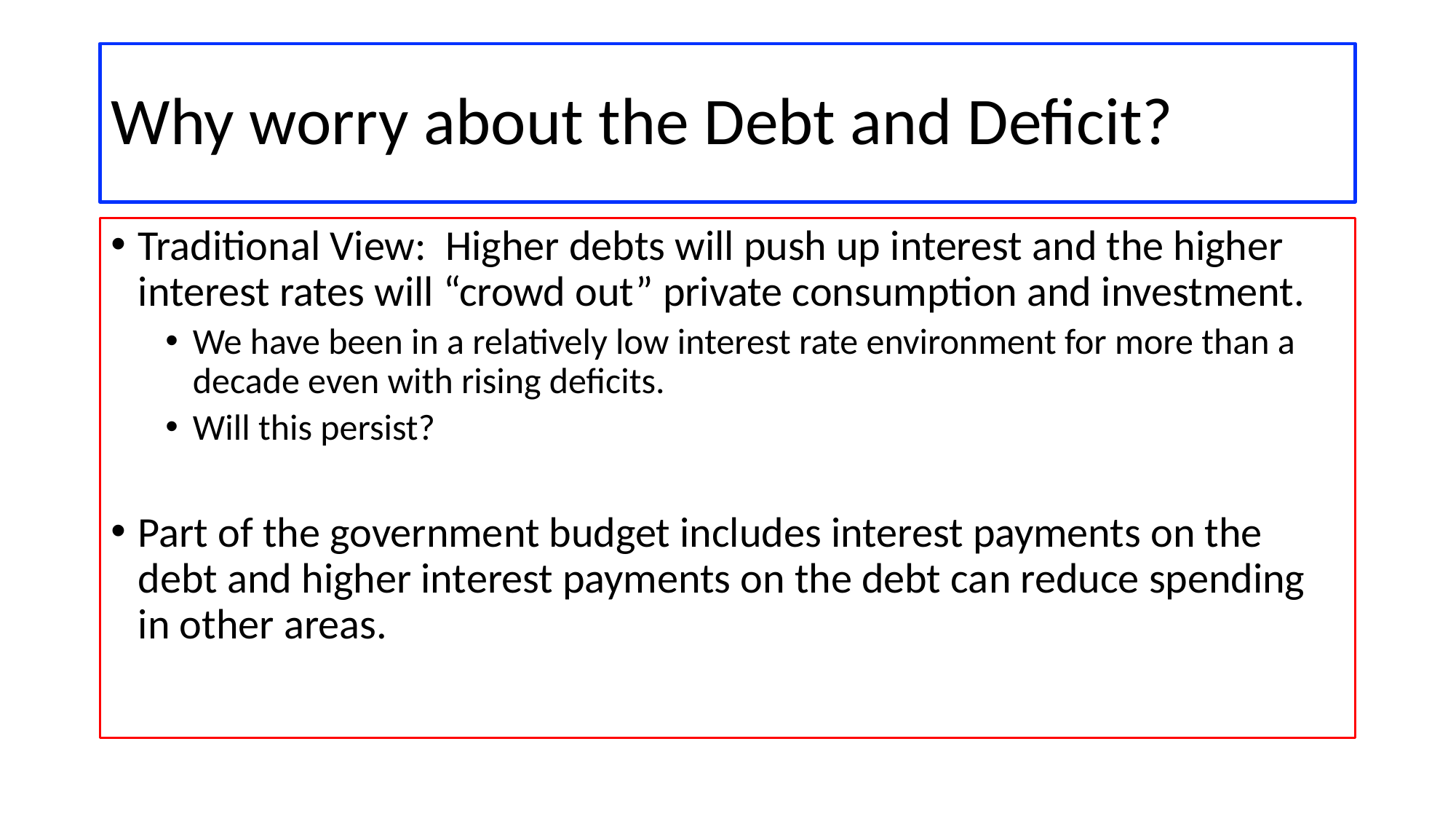

# Why worry about the Debt and Deficit?
Traditional View:  Higher debts will push up interest and the higher interest rates will “crowd out” private consumption and investment.
We have been in a relatively low interest rate environment for more than a decade even with rising deficits.
Will this persist?

Part of the government budget includes interest payments on the debt and higher interest payments on the debt can reduce spending in other areas.